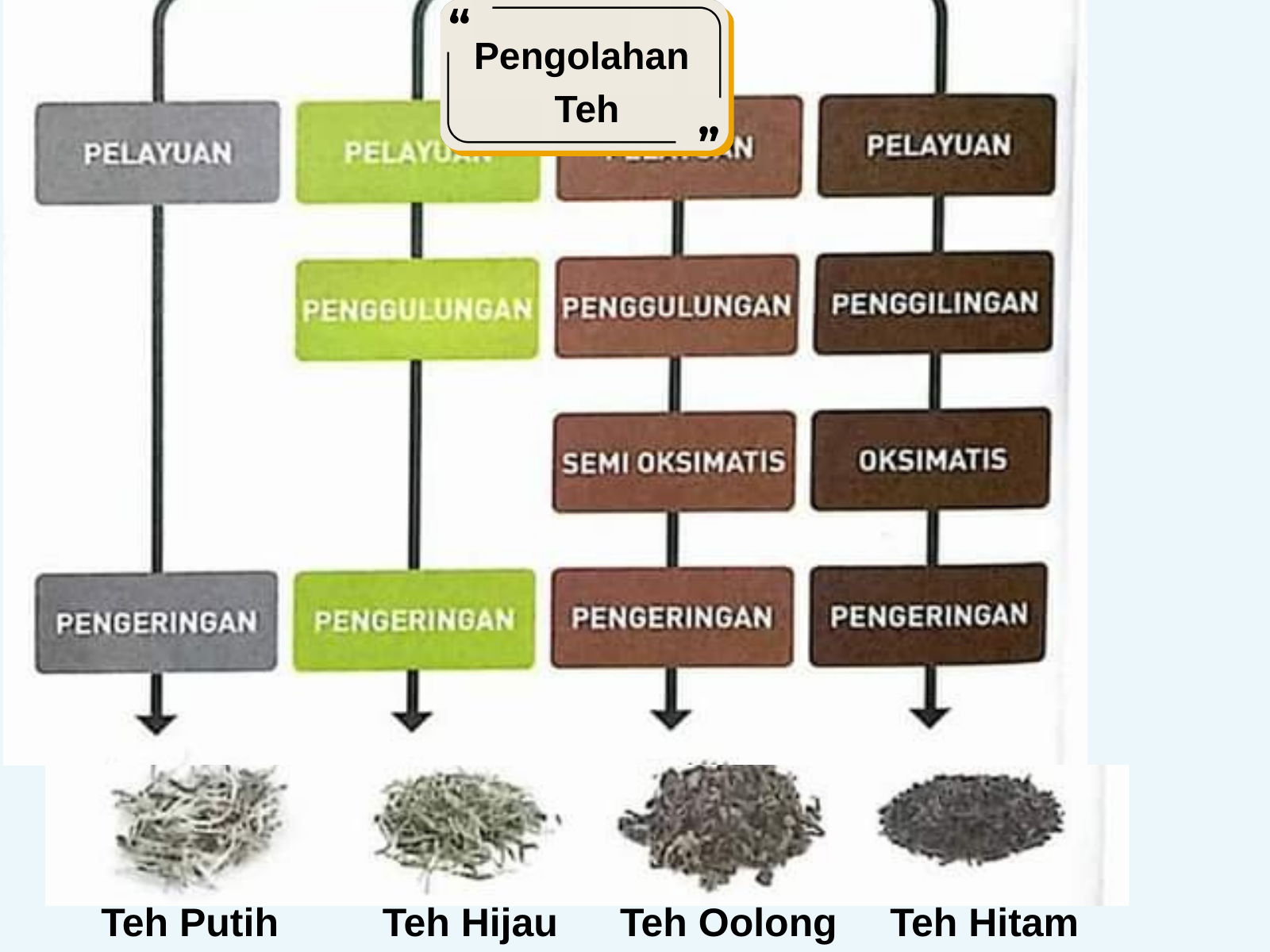

Pengolahan
Teh

Teh Putih
Teh Hijau
Teh Oolong
Teh Hitam